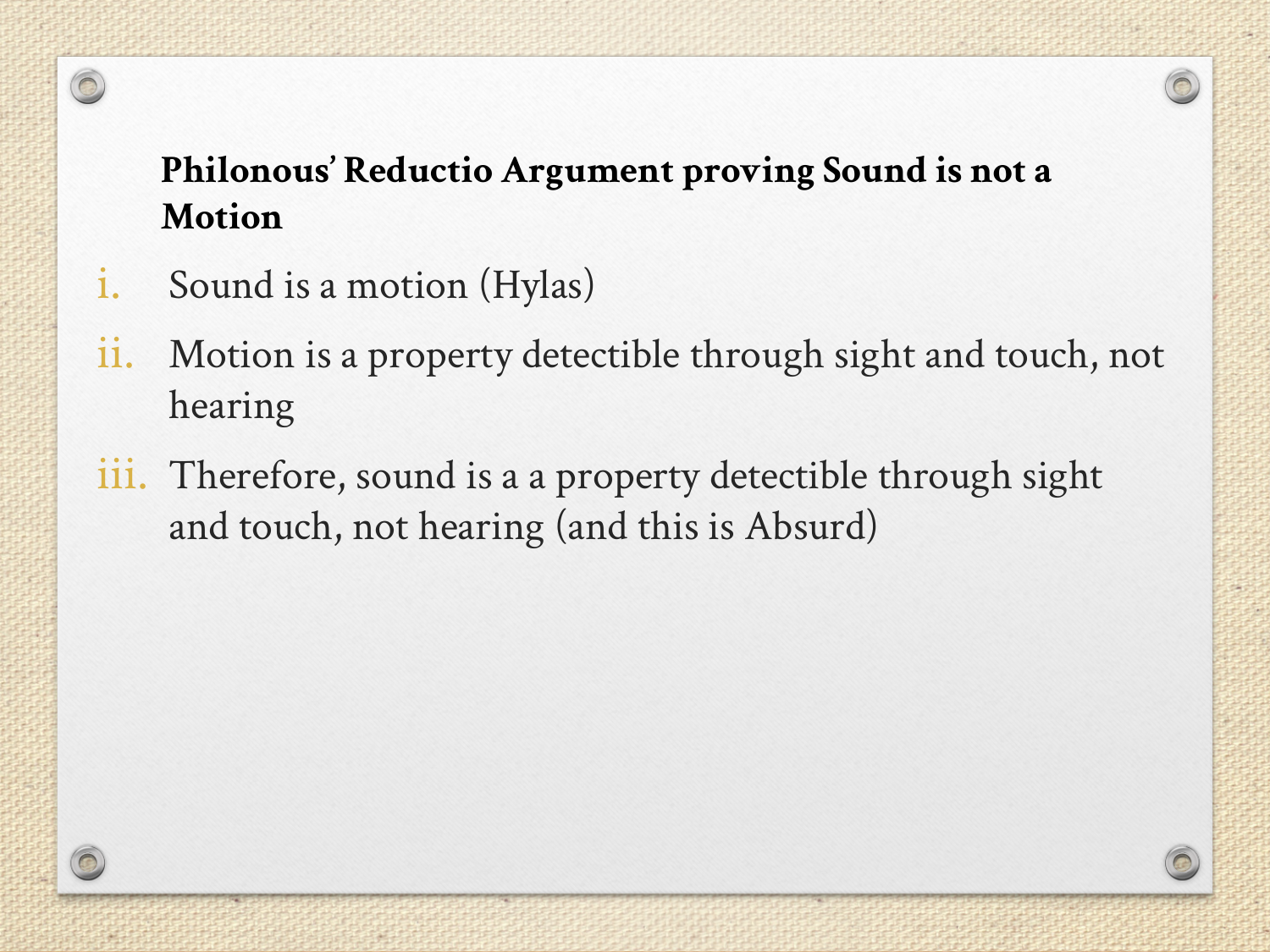

# Philonous’ Reductio Argument proving Sound is not a Motion
Sound is a motion (Hylas)
Motion is a property detectible through sight and touch, not hearing
Therefore, sound is a a property detectible through sight and touch, not hearing (and this is Absurd)